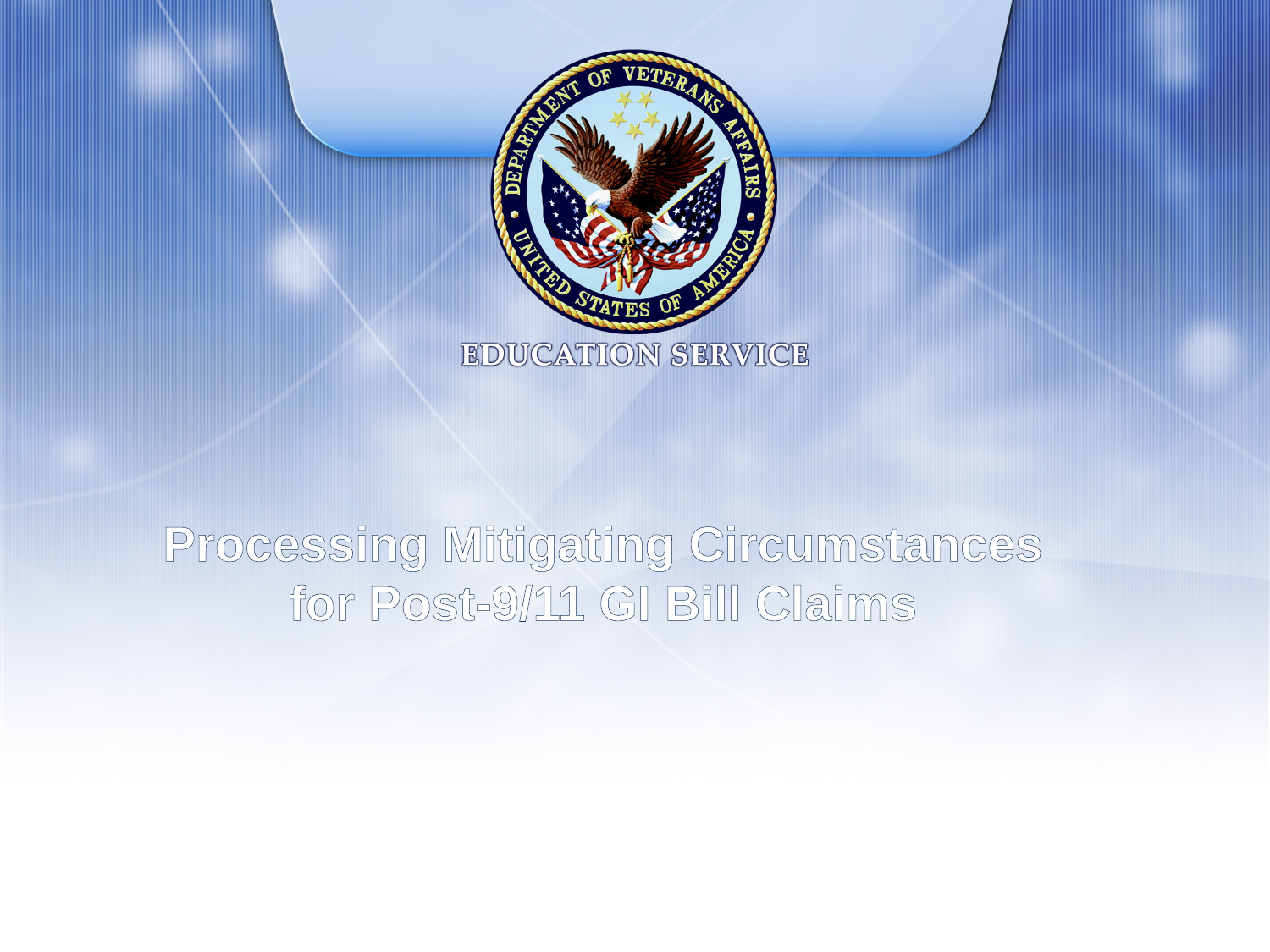

Processing Mitigating Circumstances
for Post-9/11 GI Bill Claims